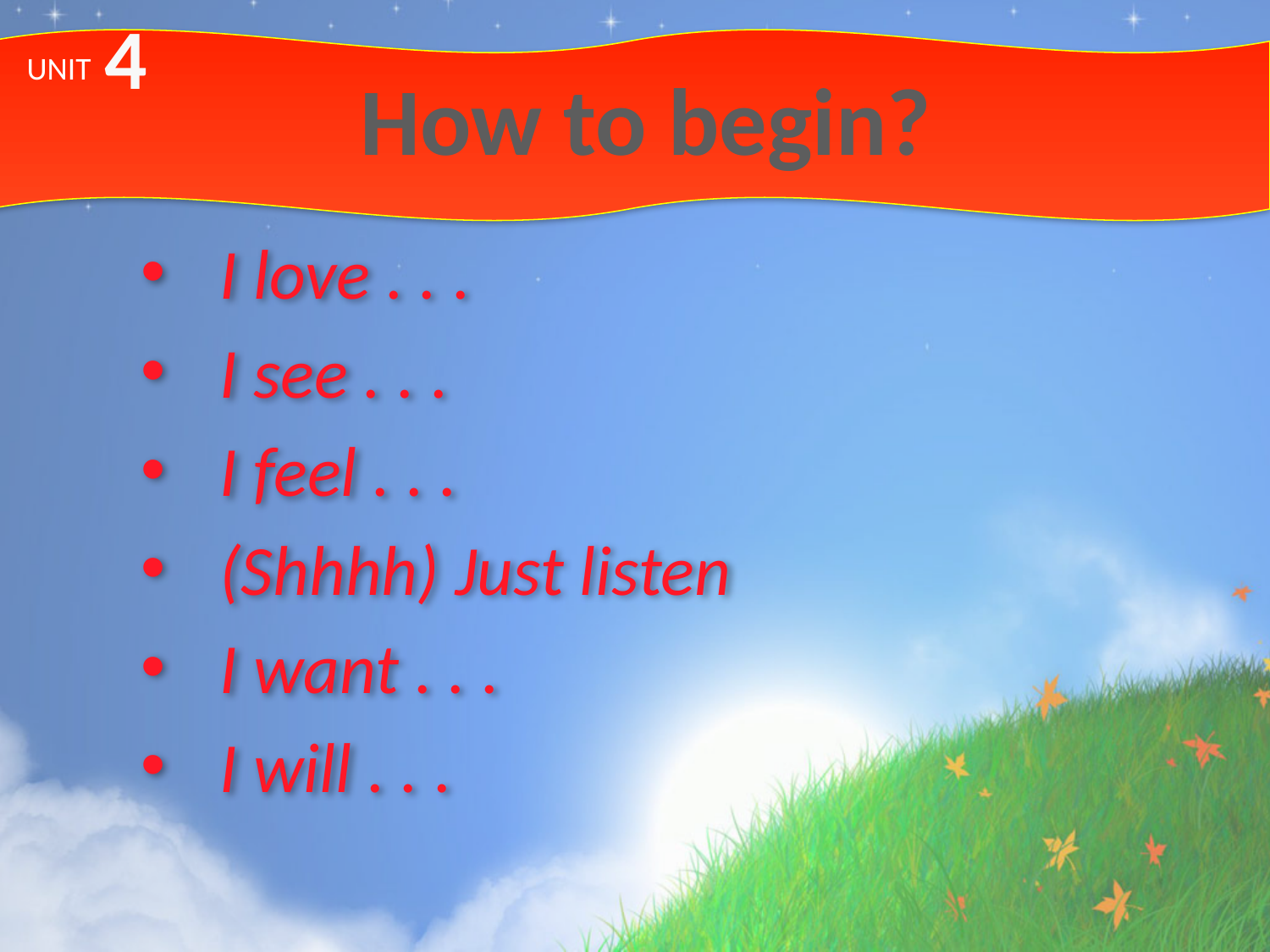

4

# How to begin?
UNIT
I love . . .
I see . . .
I feel . . .
(Shhhh) Just listen
I want . . .
I will . . .